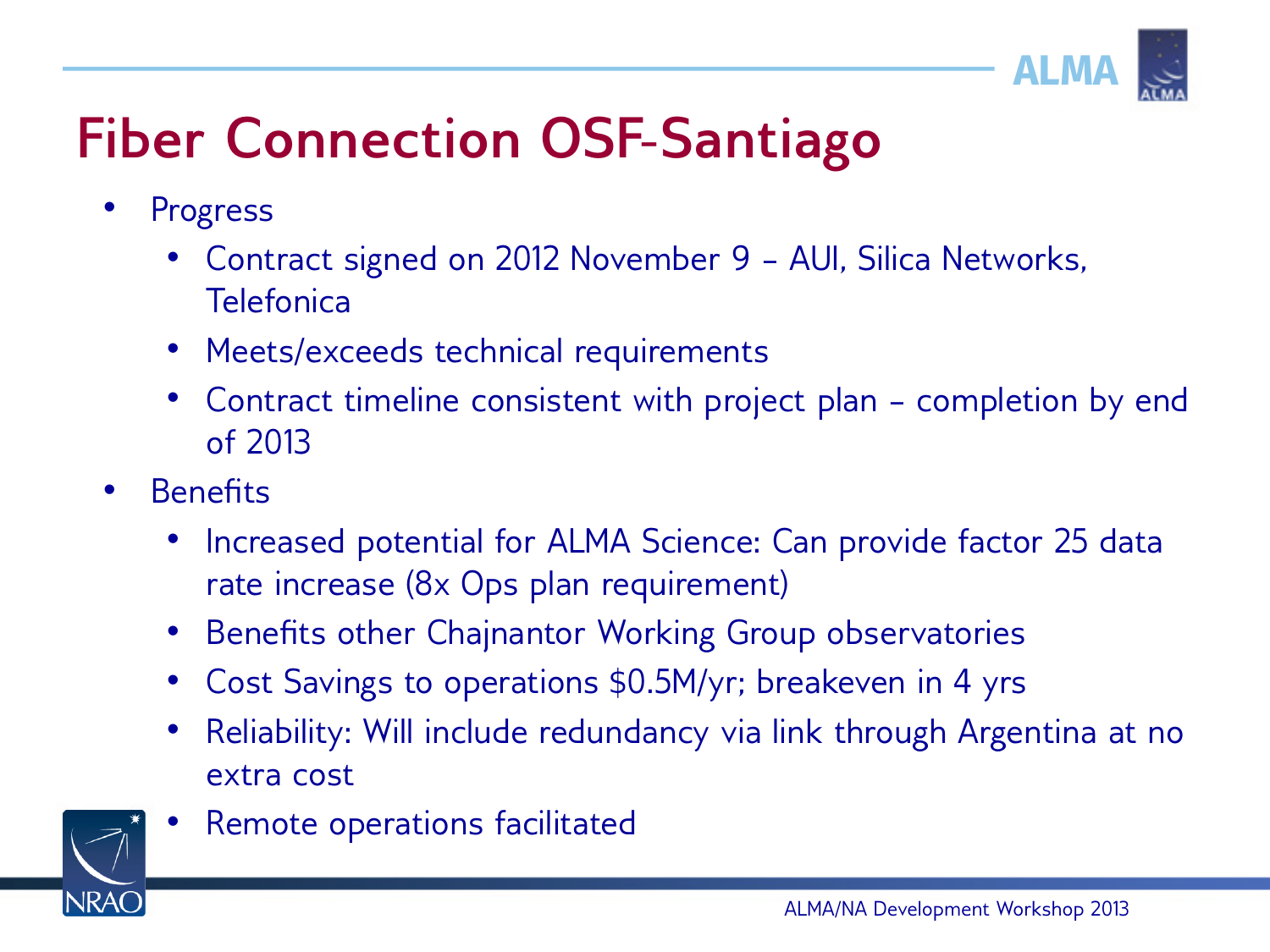

# Fiber Connection OSF-Santiago
Progress
Contract signed on 2012 November 9 – AUI, Silica Networks, Telefonica
Meets/exceeds technical requirements
Contract timeline consistent with project plan – completion by end of 2013
Benefits
Increased potential for ALMA Science: Can provide factor 25 data rate increase (8x Ops plan requirement)
Benefits other Chajnantor Working Group observatories
Cost Savings to operations $0.5M/yr; breakeven in 4 yrs
Reliability: Will include redundancy via link through Argentina at no extra cost
Remote operations facilitated
ALMA/NA Development Workshop 2013